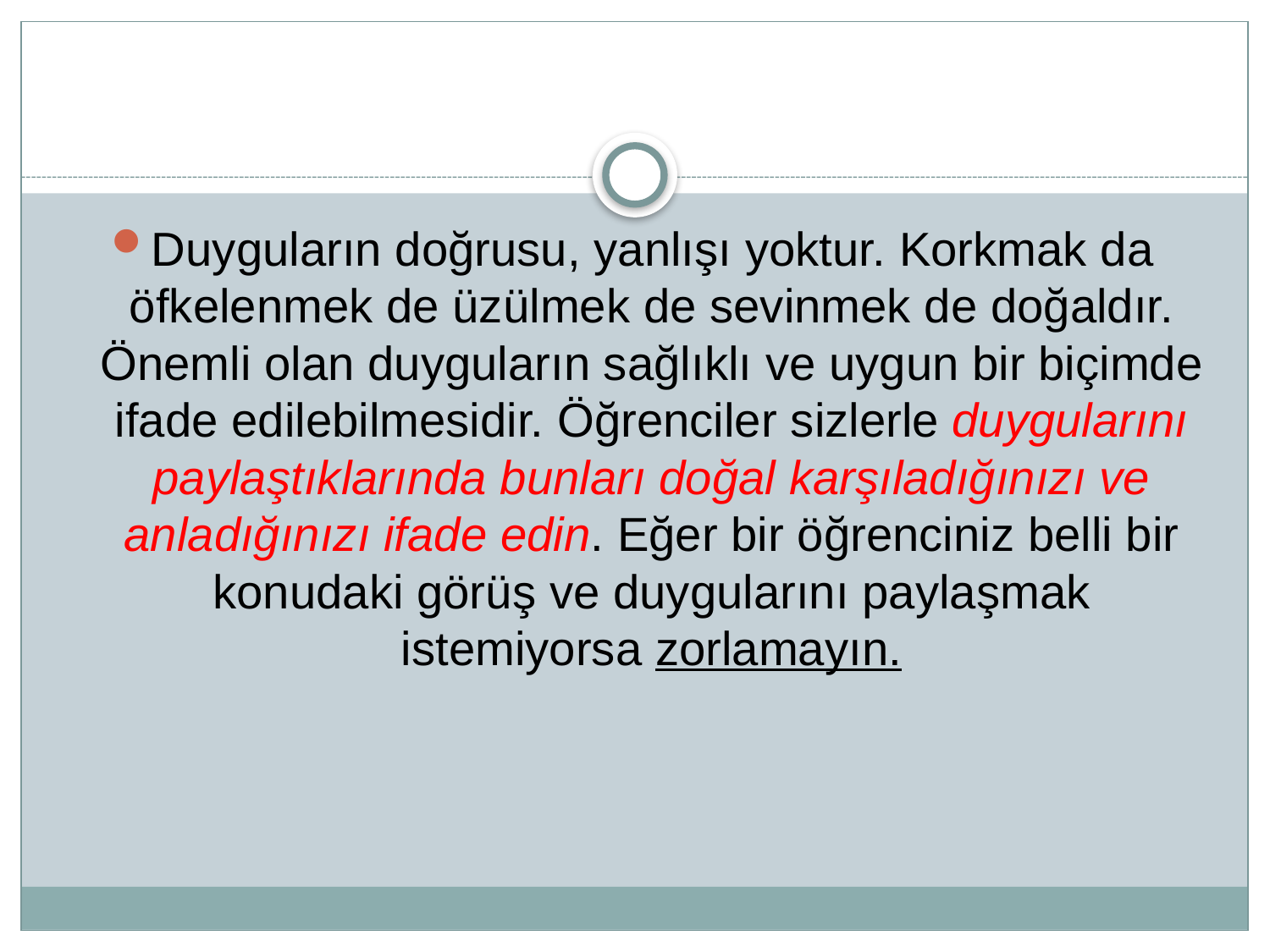

Duyguların doğrusu, yanlışı yoktur. Korkmak da öfkelenmek de üzülmek de sevinmek de doğaldır. Önemli olan duyguların sağlıklı ve uygun bir biçimde ifade edilebilmesidir. Öğrenciler sizlerle duygularını paylaştıklarında bunları doğal karşıladığınızı ve anladığınızı ifade edin. Eğer bir öğrenciniz belli bir konudaki görüş ve duygularını paylaşmak istemiyorsa zorlamayın.